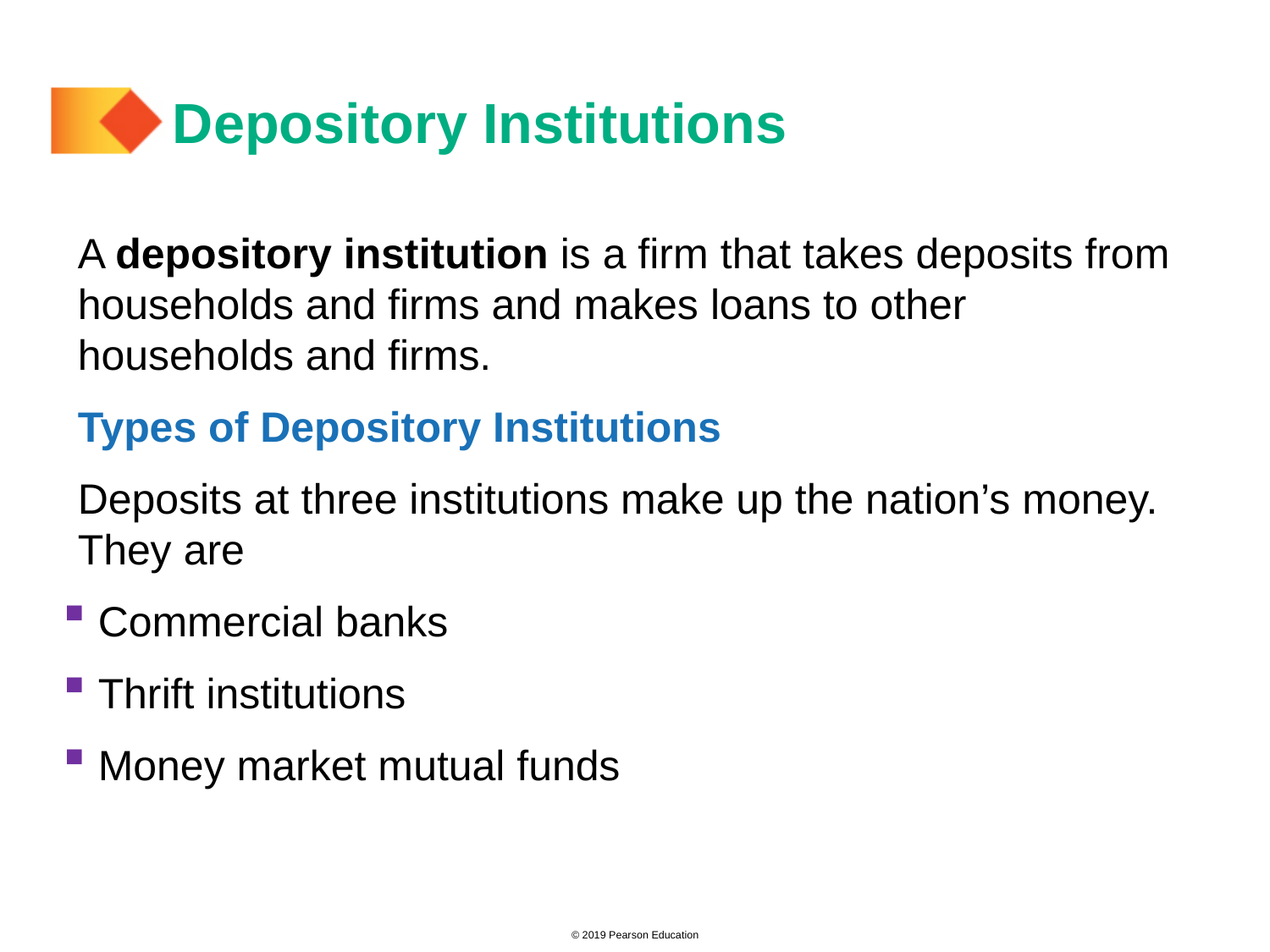

# Depository Institutions
A depository institution is a firm that takes deposits from households and firms and makes loans to other households and firms.
Types of Depository Institutions
Deposits at three institutions make up the nation’s money. They are
 Commercial banks
 Thrift institutions
 Money market mutual funds